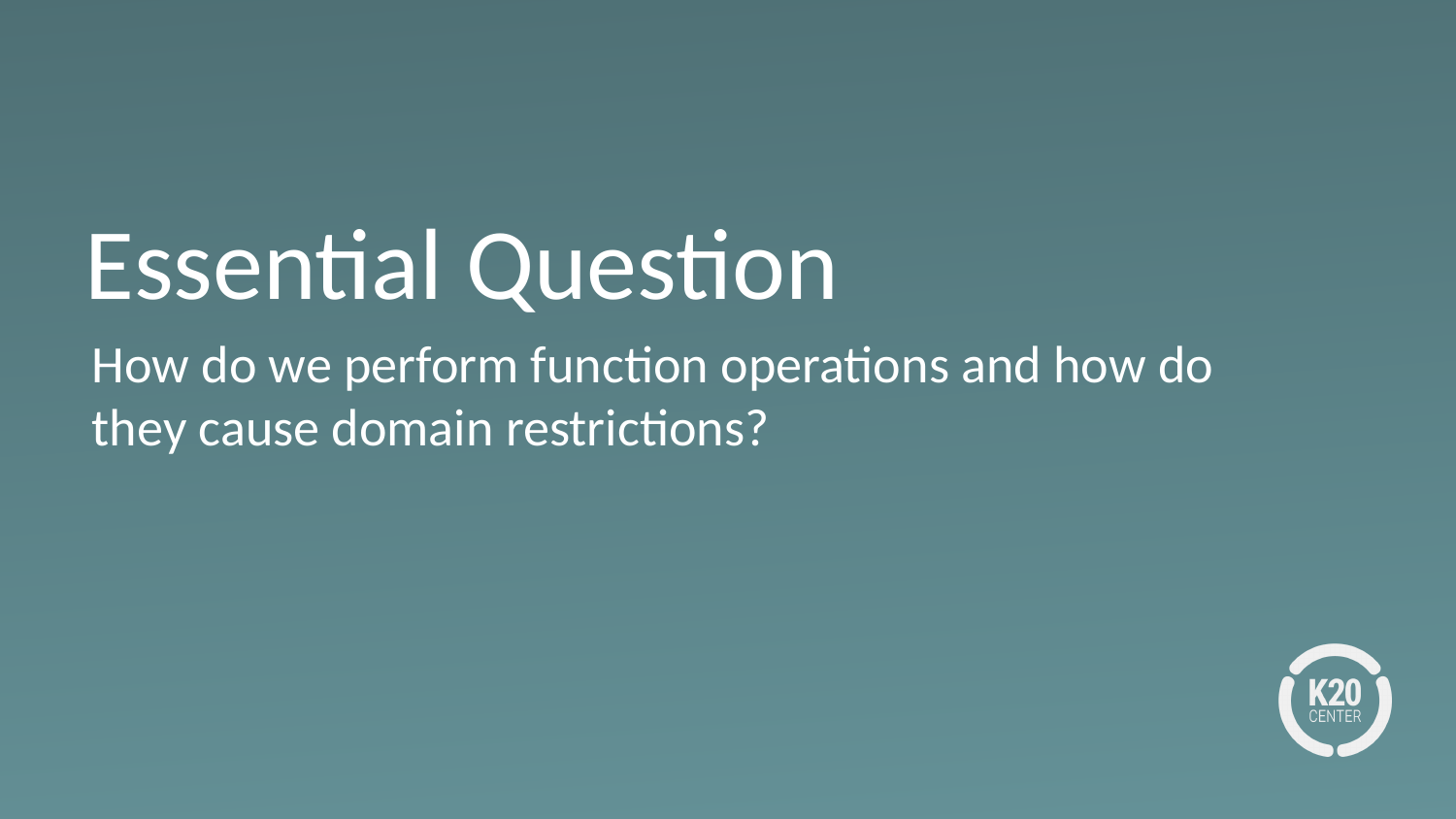

# Essential Question
How do we perform function operations and how do they cause domain restrictions?